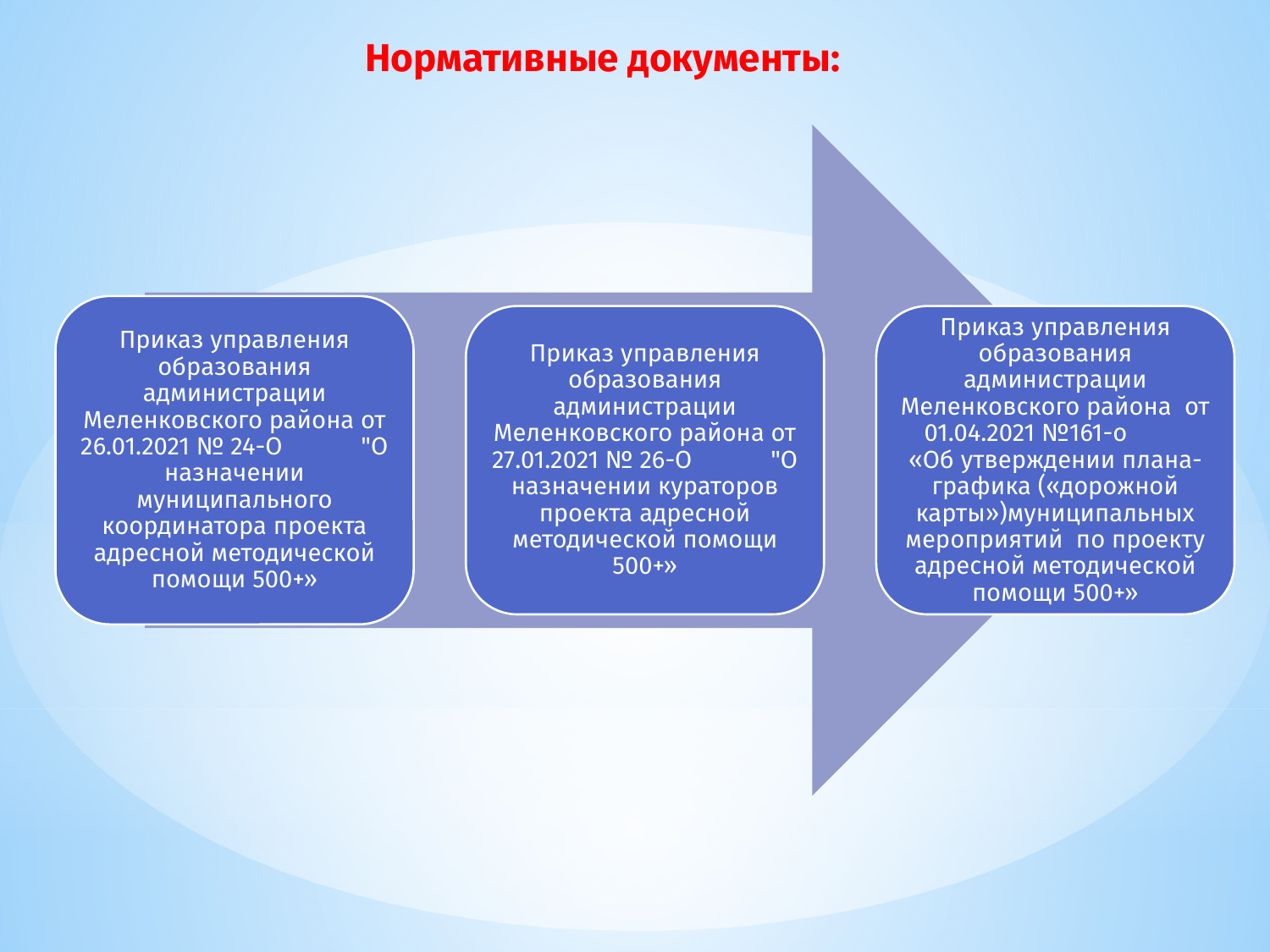

Нормативные документы:
Приказ управления образования администрации Меленковского района от 26.01.2021 № 24-О            "О назначении муниципального координатора проекта адресной методической помощи 500+»
Приказ управления образования администрации Меленковского района от 27.01.2021 № 26-О            "О назначении кураторов проекта адресной методической помощи 500+»
Приказ управления образования администрации Меленковского района  от 01.04.2021 №161-о          «Об утверждении плана-графика («дорожной карты»)муниципальных мероприятий  по проекту адресной методической помощи 500+»